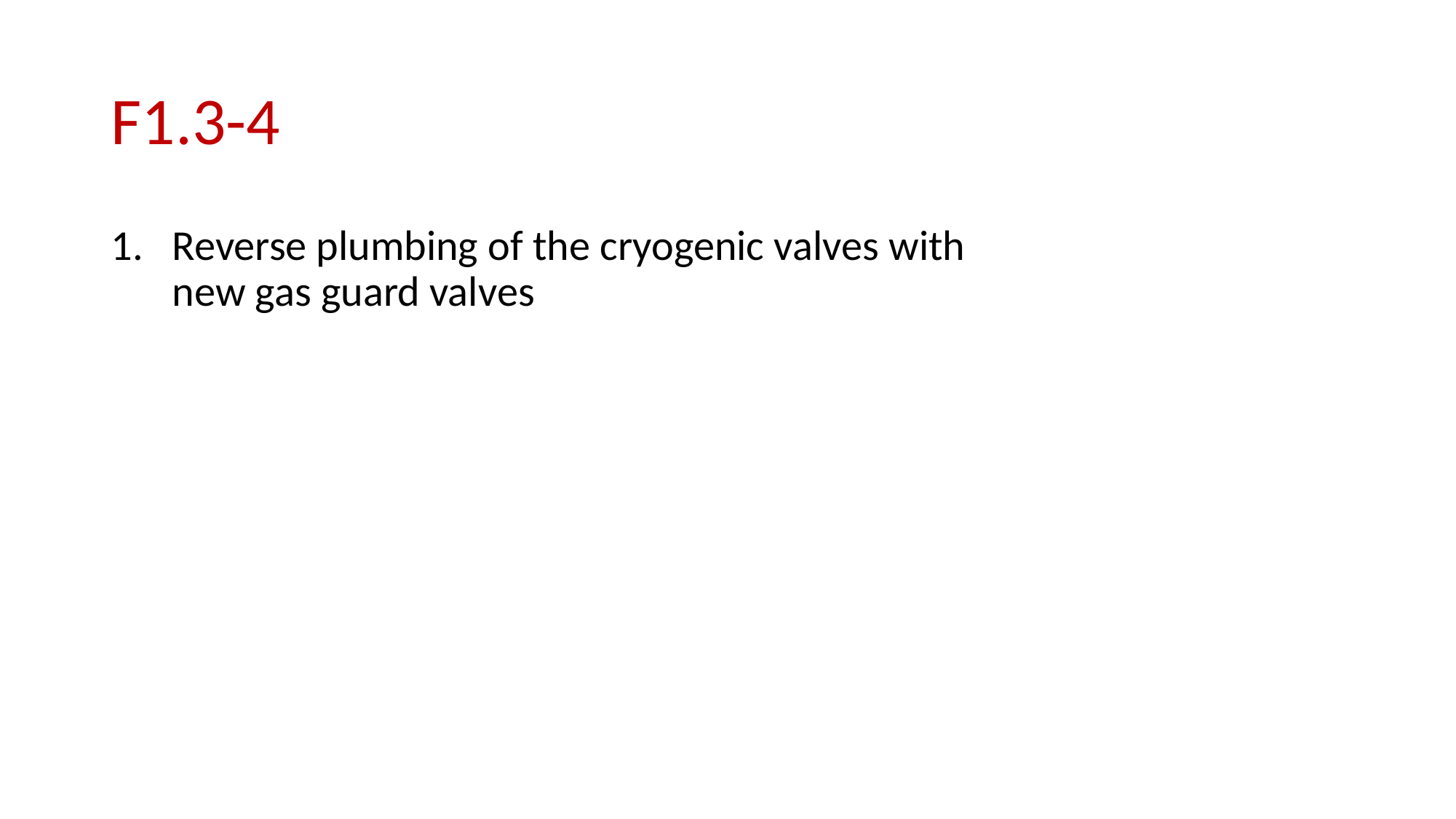

# F1.3-4
Reverse plumbing of the cryogenic valves with new gas guard valves